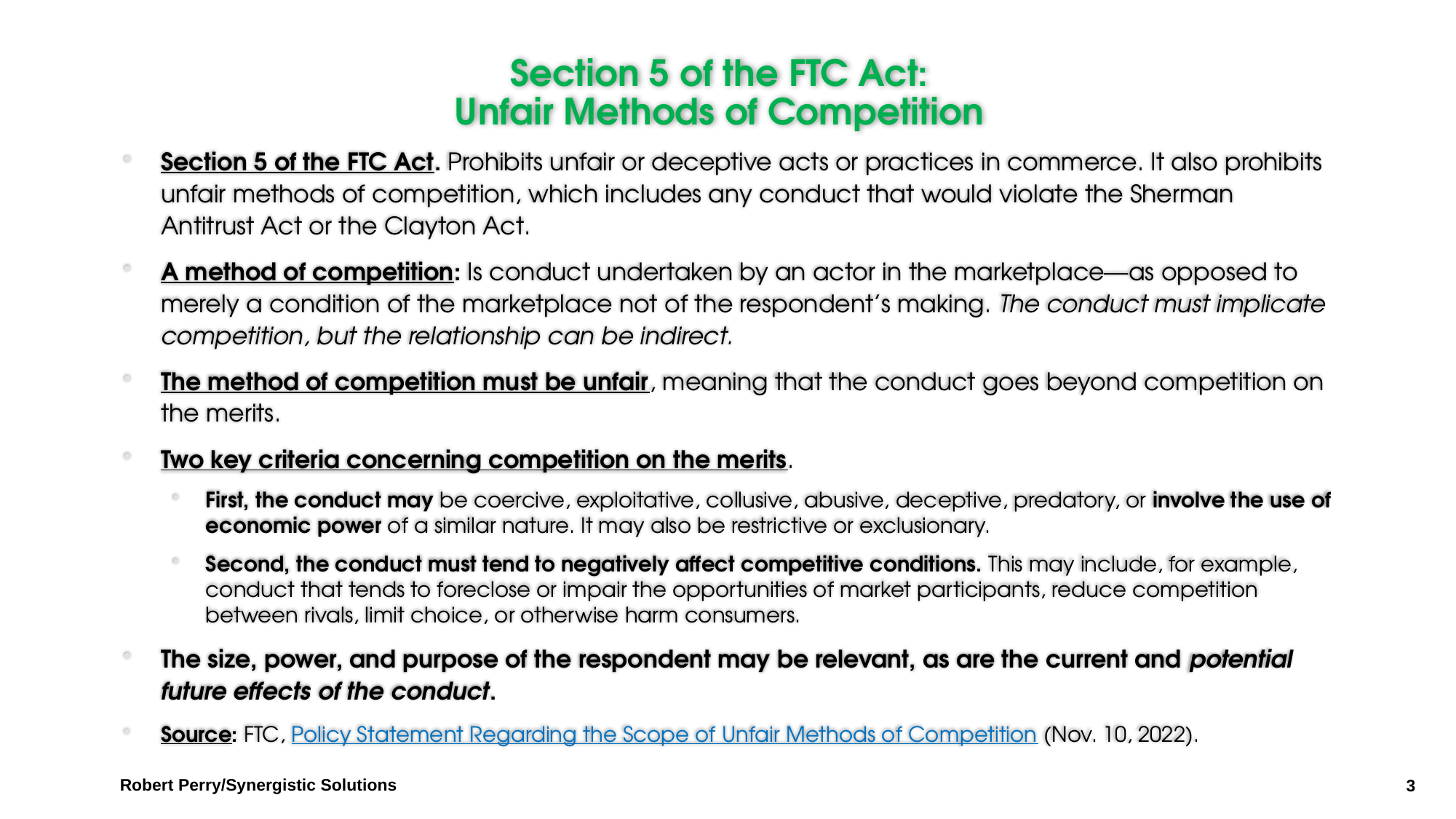

# Section 5 of the FTC Act: Unfair Methods of Competition
Section 5 of the FTC Act. Prohibits unfair or deceptive acts or practices in commerce. It also prohibits unfair methods of competition, which includes any conduct that would violate the Sherman Antitrust Act or the Clayton Act.
A method of competition: Is conduct undertaken by an actor in the marketplace—as opposed to merely a condition of the marketplace not of the respondent’s making. The conduct must implicate competition, but the relationship can be indirect.
The method of competition must be unfair, meaning that the conduct goes beyond competition on the merits.
Two key criteria concerning competition on the merits.
First, the conduct may be coercive, exploitative, collusive, abusive, deceptive, predatory, or involve the use of economic power of a similar nature. It may also be restrictive or exclusionary.
Second, the conduct must tend to negatively affect competitive conditions. This may include, for example, conduct that tends to foreclose or impair the opportunities of market participants, reduce competition between rivals, limit choice, or otherwise harm consumers.
The size, power, and purpose of the respondent may be relevant, as are the current and potential future effects of the conduct.
Source: FTC, Policy Statement Regarding the Scope of Unfair Methods of Competition (Nov. 10, 2022).
Robert Perry/Synergistic Solutions
3